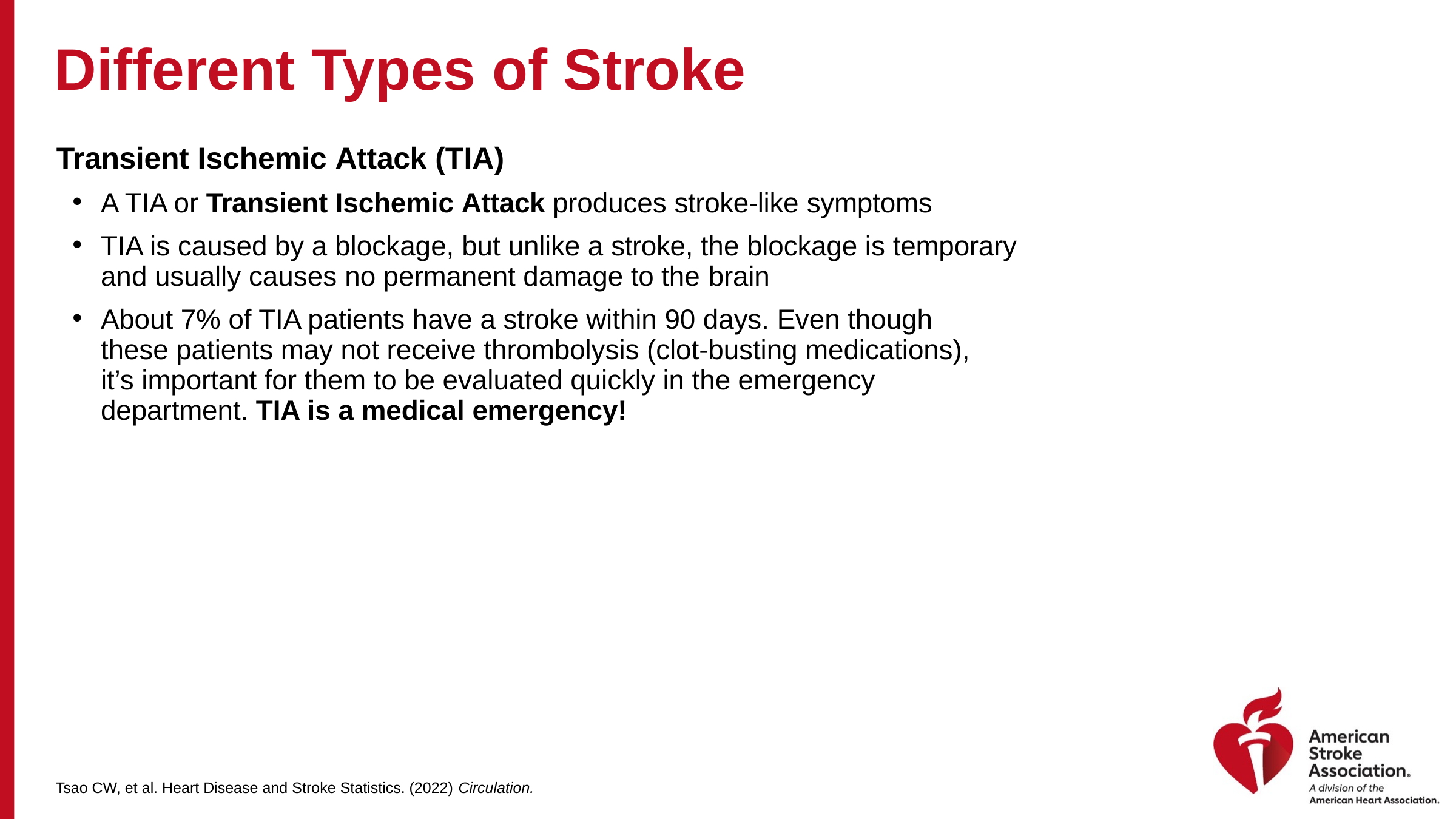

# Different Types of Stroke
Transient Ischemic Attack (TIA)
A TIA or Transient Ischemic Attack produces stroke-like symptoms
TIA is caused by a blockage, but unlike a stroke, the blockage is temporary
and usually causes no permanent damage to the brain
About 7% of TIA patients have a stroke within 90 days. Even though
these patients may not receive thrombolysis (clot-busting medications),
it’s important for them to be evaluated quickly in the emergency
department. TIA is a medical emergency!

Tsao CW, et al. Heart Disease and Stroke Statistics. (2022) Circulation.